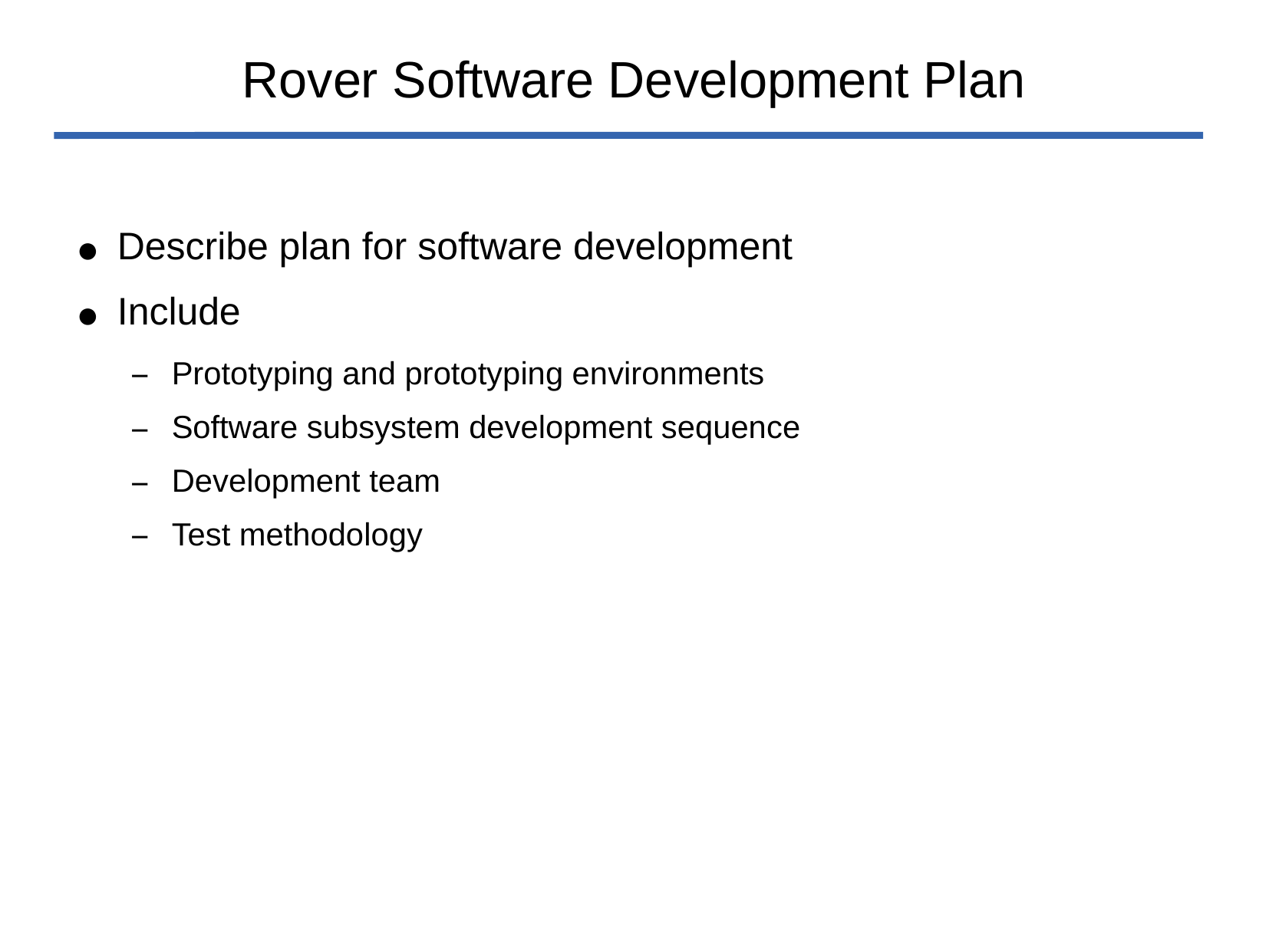

# Rover Software Development Plan
Describe plan for software development
Include
Prototyping and prototyping environments
Software subsystem development sequence
Development team
Test methodology